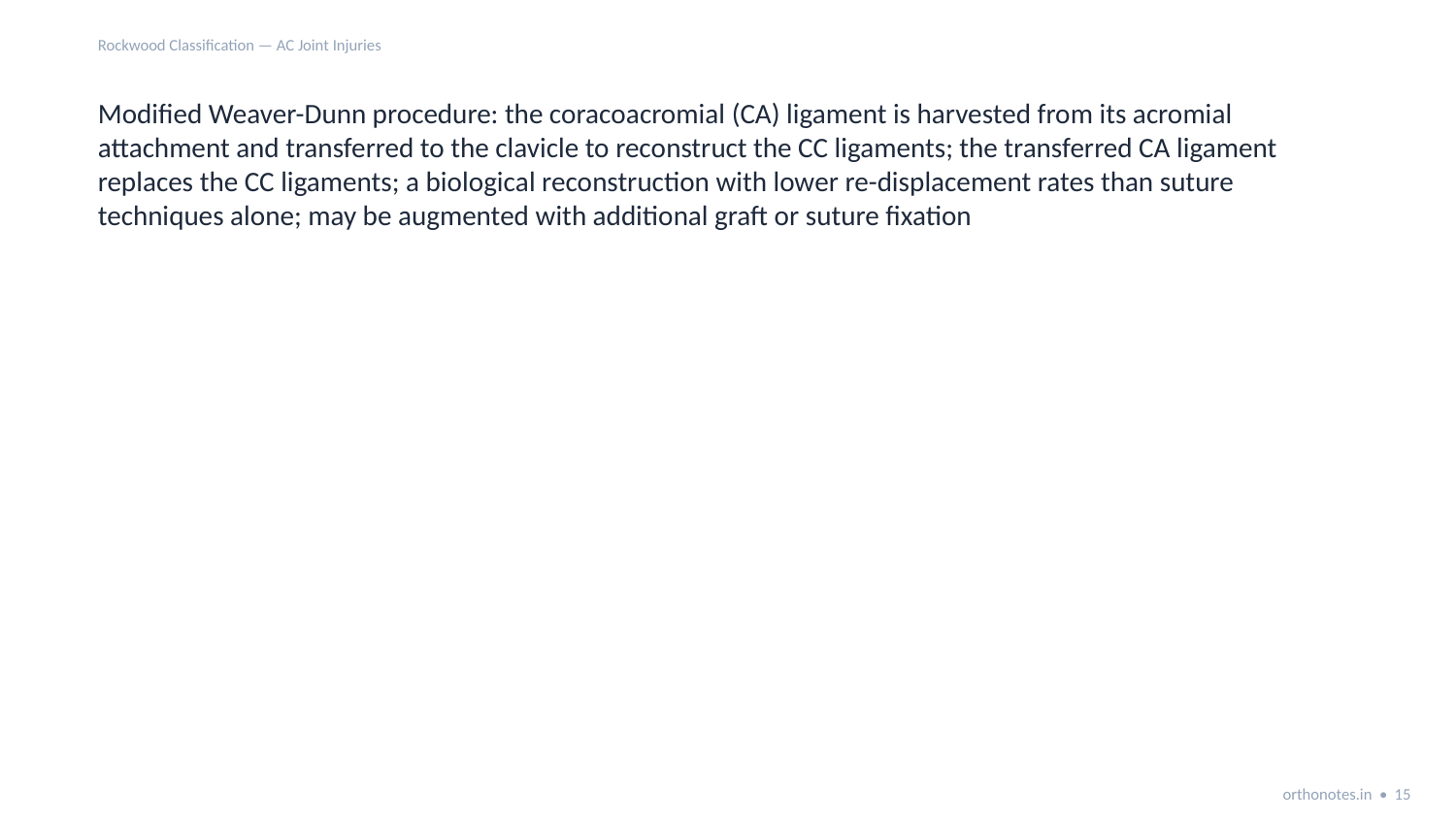

Rockwood Classification — AC Joint Injuries
Modified Weaver-Dunn procedure: the coracoacromial (CA) ligament is harvested from its acromial attachment and transferred to the clavicle to reconstruct the CC ligaments; the transferred CA ligament replaces the CC ligaments; a biological reconstruction with lower re-displacement rates than suture techniques alone; may be augmented with additional graft or suture fixation
orthonotes.in  •  15